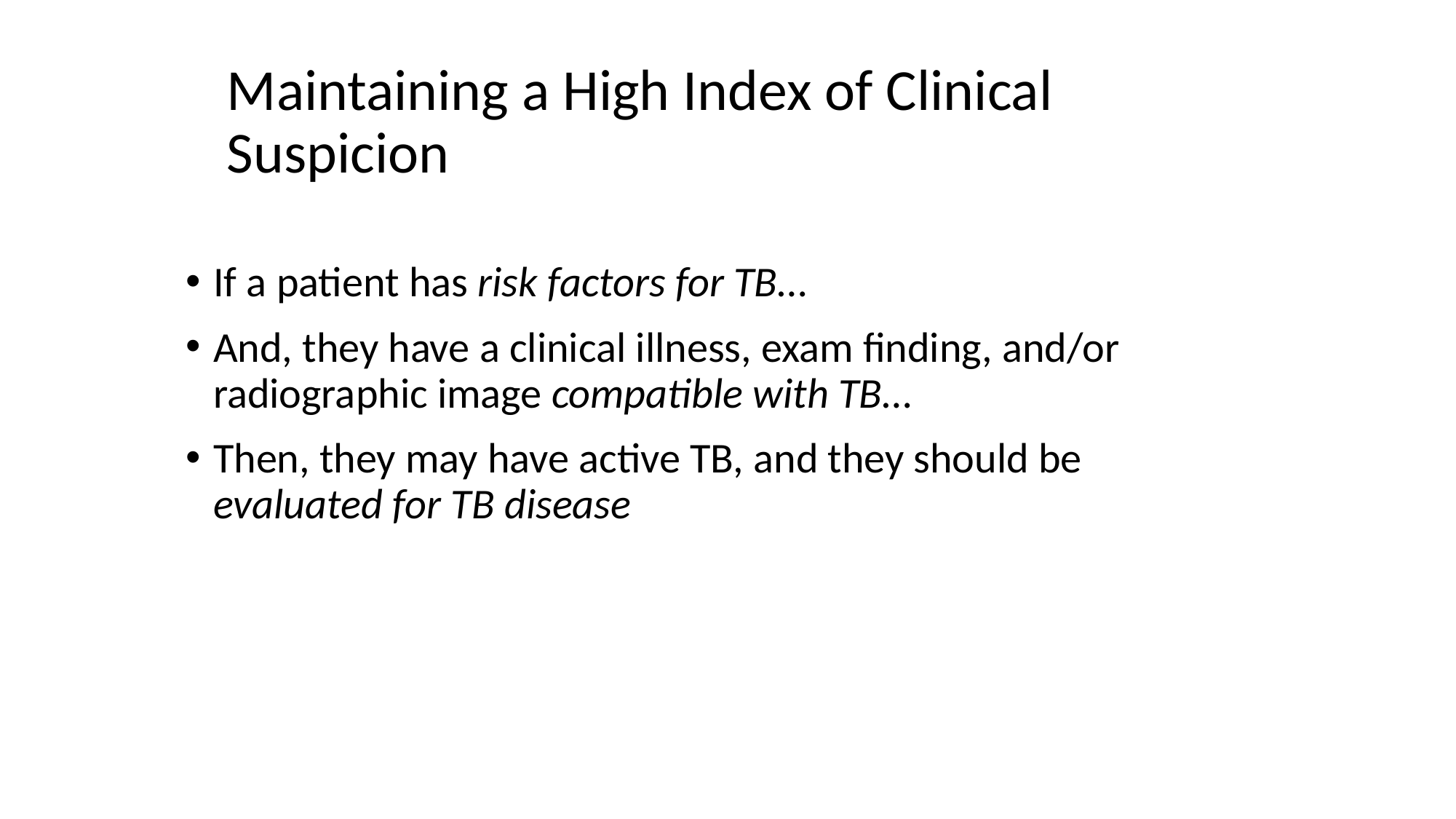

# Maintaining a High Index of Clinical Suspicion
If a patient has risk factors for TB…
And, they have a clinical illness, exam finding, and/or radiographic image compatible with TB…
Then, they may have active TB, and they should be evaluated for TB disease